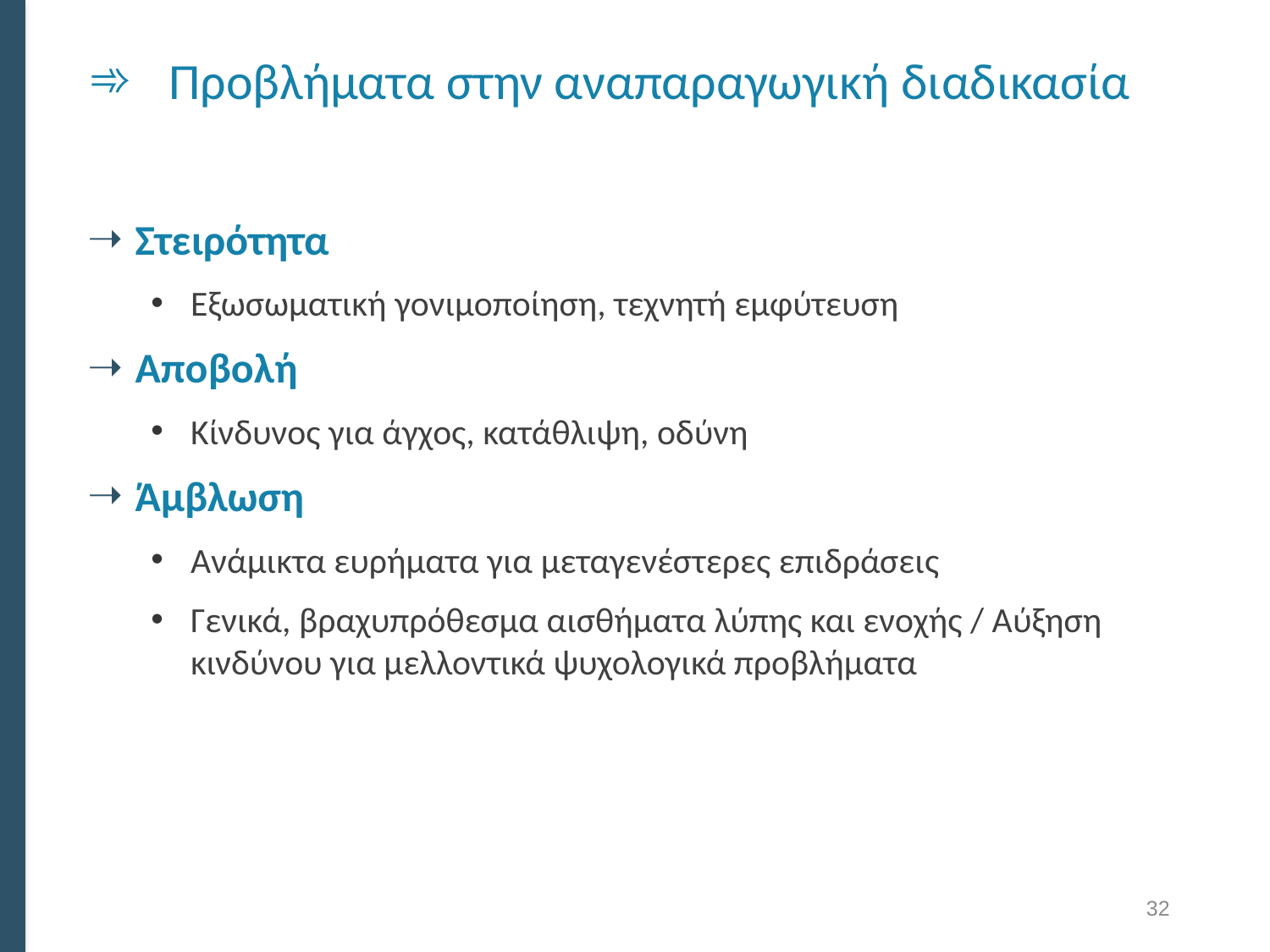

# Προβλήματα στην αναπαραγωγική διαδικασία
Στειρότητα
Εξωσωματική γονιμοποίηση, τεχνητή εμφύτευση
Αποβολή
Κίνδυνος για άγχος, κατάθλιψη, οδύνη
Άμβλωση
Ανάμικτα ευρήματα για μεταγενέστερες επιδράσεις
Γενικά, βραχυπρόθεσμα αισθήματα λύπης και ενοχής / Αύξηση κινδύνου για μελλοντικά ψυχολογικά προβλήματα

32